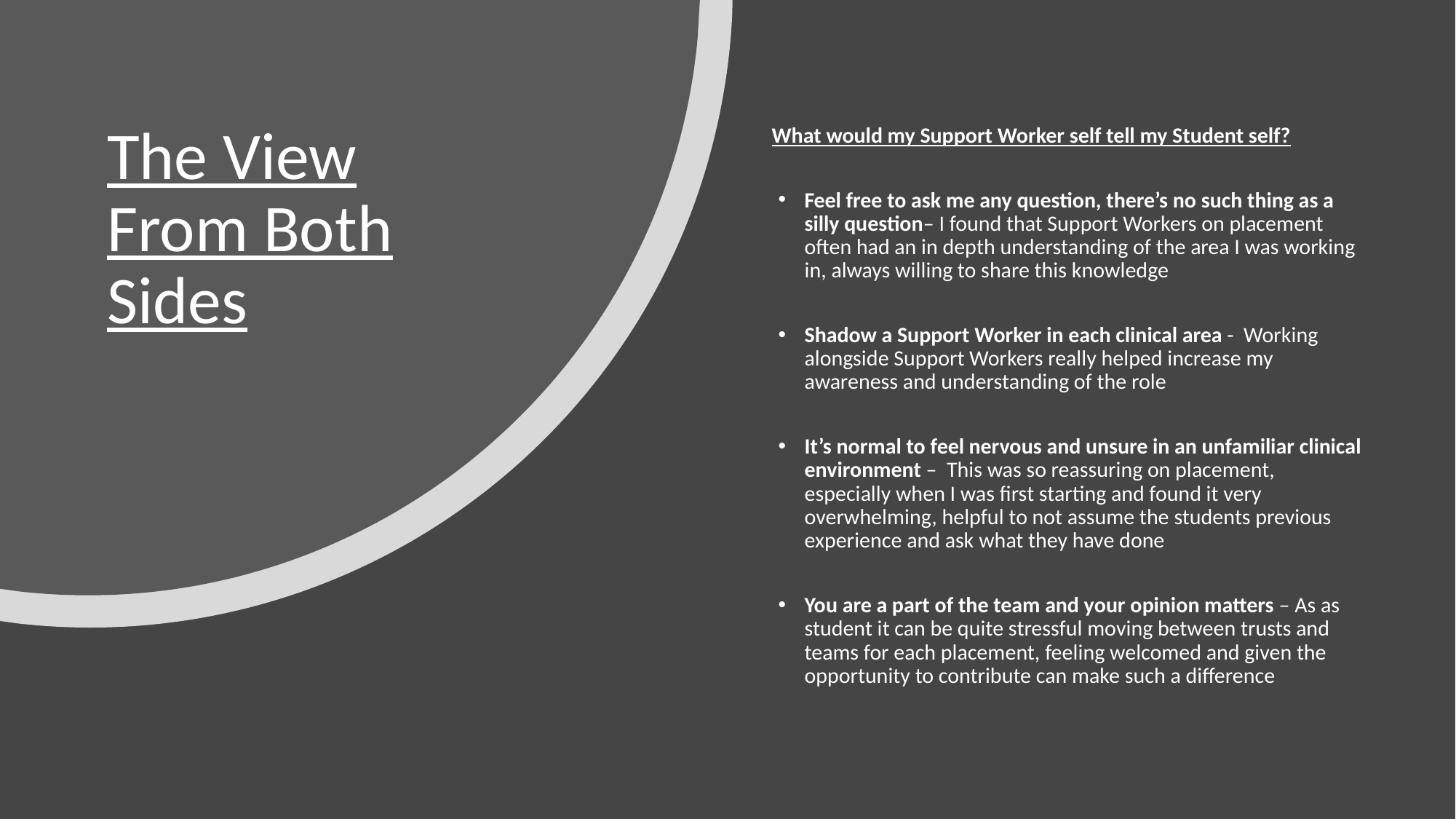

# The View From Both Sides
What would my Support Worker self tell my Student self?

Feel free to ask me any question, there’s no such thing as a silly question– I found that Support Workers on placement often had an in depth understanding of the area I was working in, always willing to share this knowledge

Shadow a Support Worker in each clinical area -  Working alongside Support Workers really helped increase my awareness and understanding of the role

It’s normal to feel nervous and unsure in an unfamiliar clinical environment –  This was so reassuring on placement, especially when I was first starting and found it very overwhelming, helpful to not assume the students previous experience and ask what they have done

You are a part of the team and your opinion matters – As as student it can be quite stressful moving between trusts and teams for each placement, feeling welcomed and given the opportunity to contribute can make such a difference